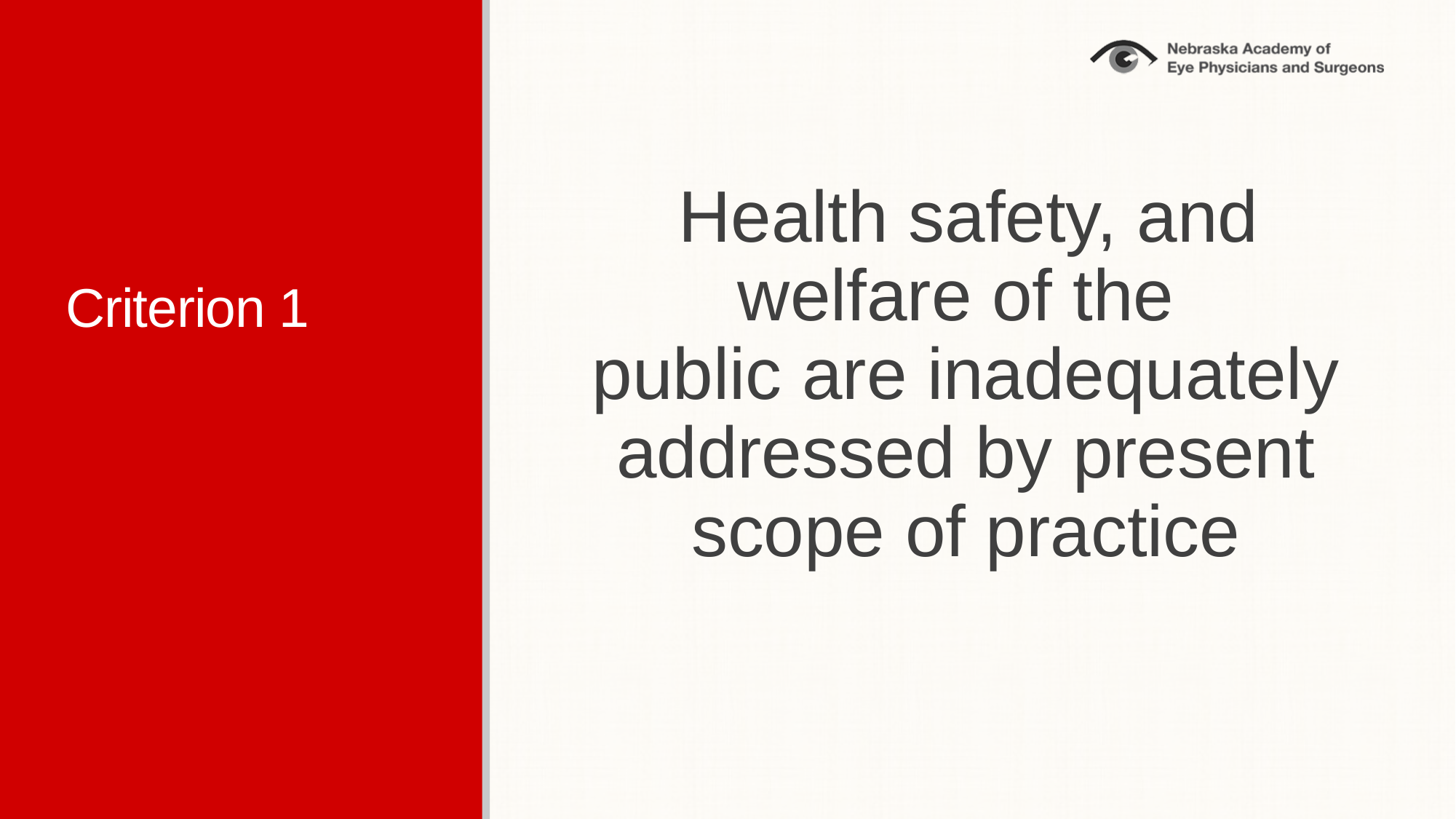

# Criterion 1

Health safety, and welfare of the
public are inadequately addressed by present scope of practice